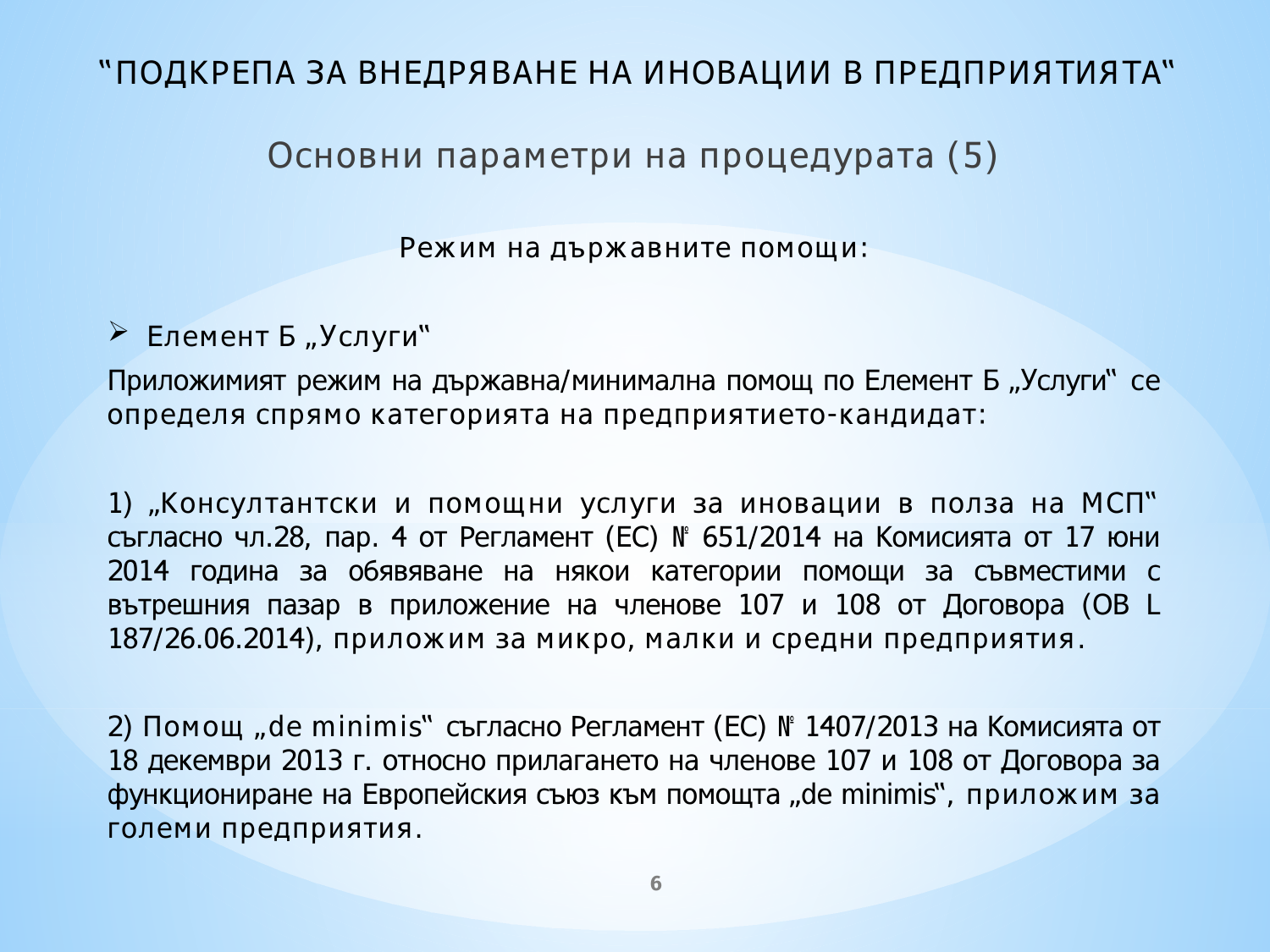

# “ПОДКРЕПА ЗА ВНЕДРЯВАНЕ НА ИНОВАЦИИ В ПРЕДПРИЯТИЯТА“

Основни параметри на процедурата (5)

Режим на държавните помощи:

Елемент Б „Услуги“
Приложимият режим на държавна/минимална помощ по Елемент Б „Услуги“ се определя спрямо категорията на предприятието-кандидат:

1) „Консултантски и помощни услуги за иновации в полза на МСП“ съгласно чл.28, пар. 4 от Регламент (ЕС) № 651/2014 на Комисията от 17 юни 2014 година за обявяване на някои категории помощи за съвместими с вътрешния пазар в приложение на членове 107 и 108 от Договора (OB L 187/26.06.2014), приложим за микро, малки и средни предприятия.

2) Помощ „de minimis“ съгласно Регламент (ЕС) № 1407/2013 на Комисията от 18 декември 2013 г. относно прилагането на членове 107 и 108 от Договора за функциониране на Европейския съюз към помощта „de minimis“, приложим за големи предприятия.

6